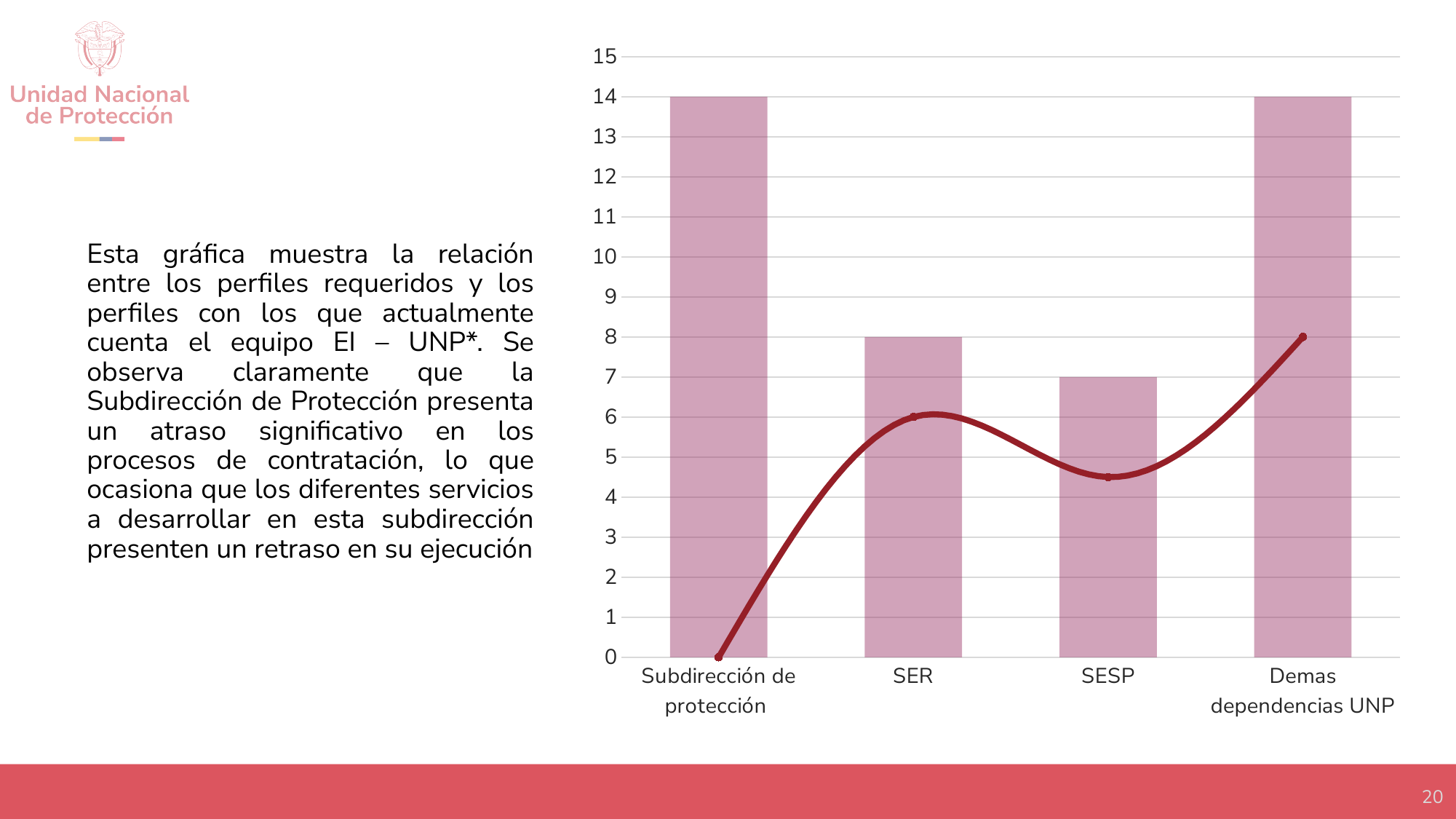

### Chart

| Category | Requeridos | Contratados |
|---|---|---|
| Subdirección de protección  | 14.0 | 0.0 |
| SER | 8.0 | 6.0 |
| SESP | 7.0 | 4.5 |
| Demas dependencias UNP | 14.0 | 8.0 |
Esta gráfica muestra la relación entre los perfiles requeridos y los perfiles con los que actualmente cuenta el equipo EI – UNP*. Se observa claramente que la Subdirección de Protección presenta un atraso significativo en los procesos de contratación, lo que ocasiona que los diferentes servicios a desarrollar en esta subdirección presenten un retraso en su ejecución
20